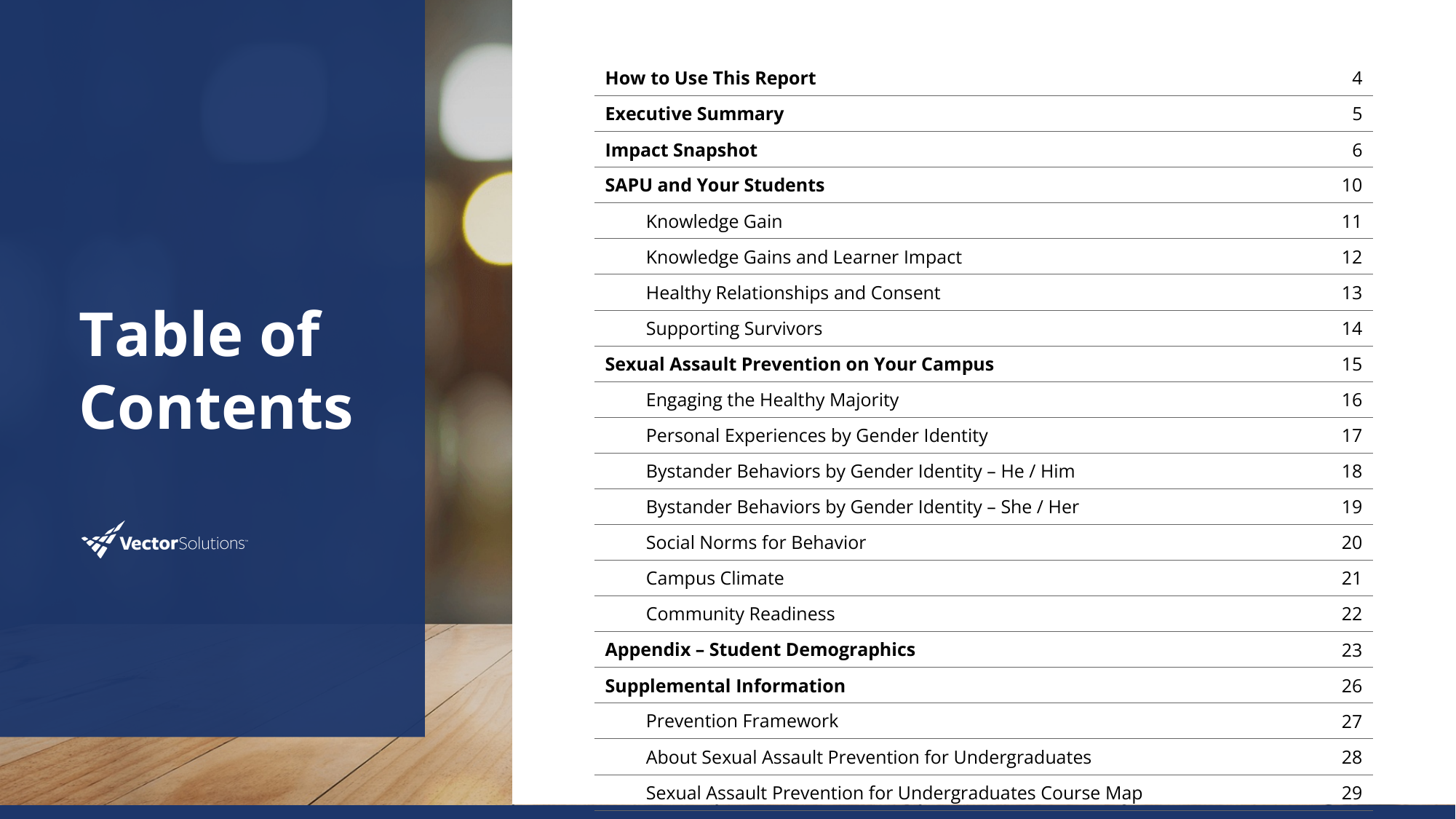

| How to Use This Report | 4 |
| --- | --- |
| Executive Summary | 5 |
| Impact Snapshot | 6 |
| SAPU and Your Students | 10 |
| Knowledge Gain | 11 |
| Knowledge Gains and Learner Impact | 12 |
| Healthy Relationships and Consent | 13 |
| Supporting Survivors | 14 |
| Sexual Assault Prevention on Your Campus | 15 |
| Engaging the Healthy Majority | 16 |
| Personal Experiences by Gender Identity | 17 |
| Bystander Behaviors by Gender Identity – He / Him | 18 |
| Bystander Behaviors by Gender Identity – She / Her | 19 |
| Social Norms for Behavior | 20 |
| Campus Climate | 21 |
| Community Readiness | 22 |
| Appendix – Student Demographics | 23 |
| Supplemental Information | 26 |
| Prevention Framework | 27 |
| About Sexual Assault Prevention for Undergraduates | 28 |
| Sexual Assault Prevention for Undergraduates Course Map | 29 |
# Table of Contents